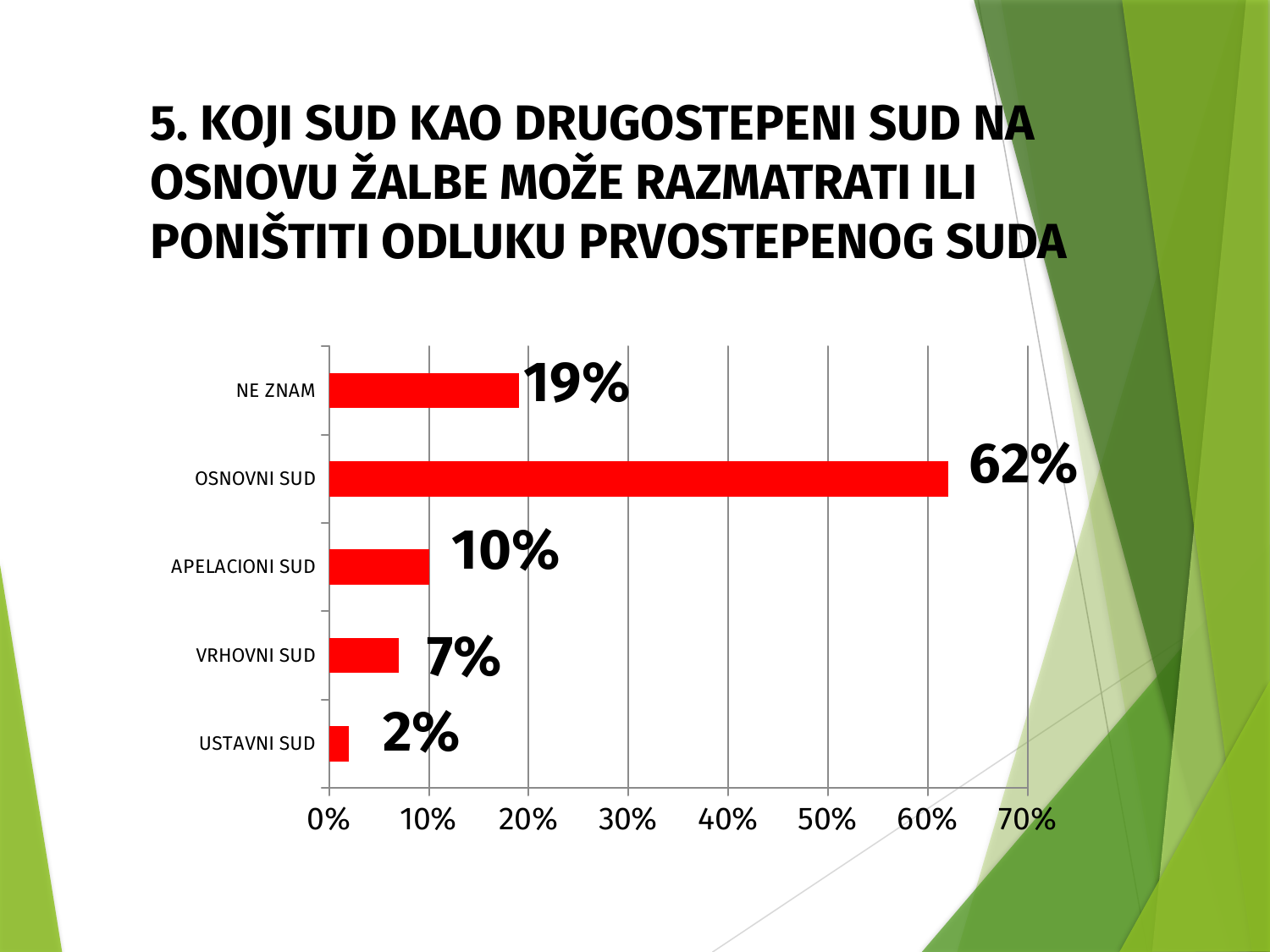

5. KOJI SUD KAO DRUGOSTEPENI SUD NA OSNOVU ŽALBE MOŽE RAZMATRATI ILI PONIŠTITI ODLUKU PRVOSTEPENOG SUDA

### Chart

| Category | Series 1 |
|---|---|
| USTAVNI SUD | 0.02 |
| VRHOVNI SUD | 0.07 |
| APELACIONI SUD | 0.1 |
| OSNOVNI SUD | 0.62 |
| NE ZNAM | 0.19 |